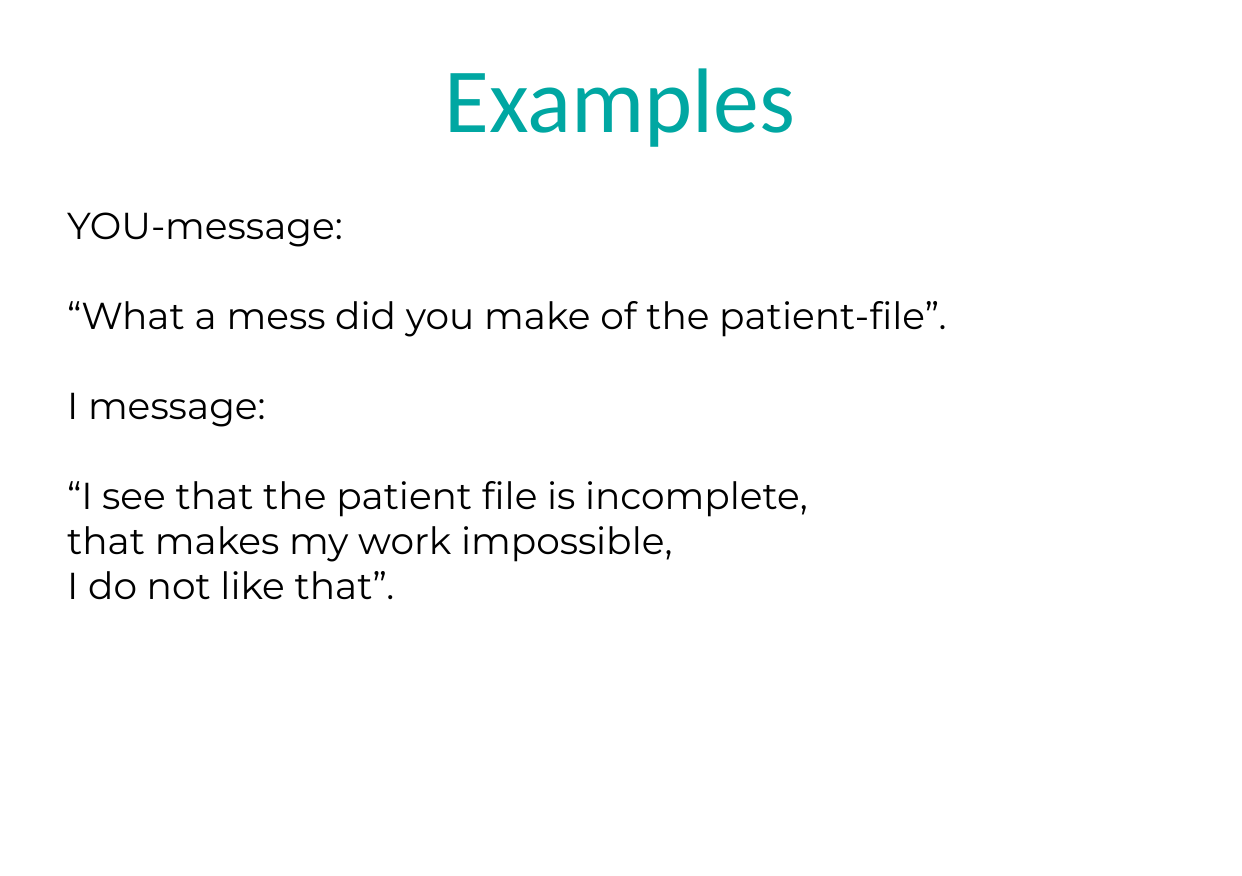

# Examples
YOU-message:

“What a mess did you make of the patient-file”.

I message:
“I see that the patient file is incomplete,
that makes my work impossible,
I do not like that”.